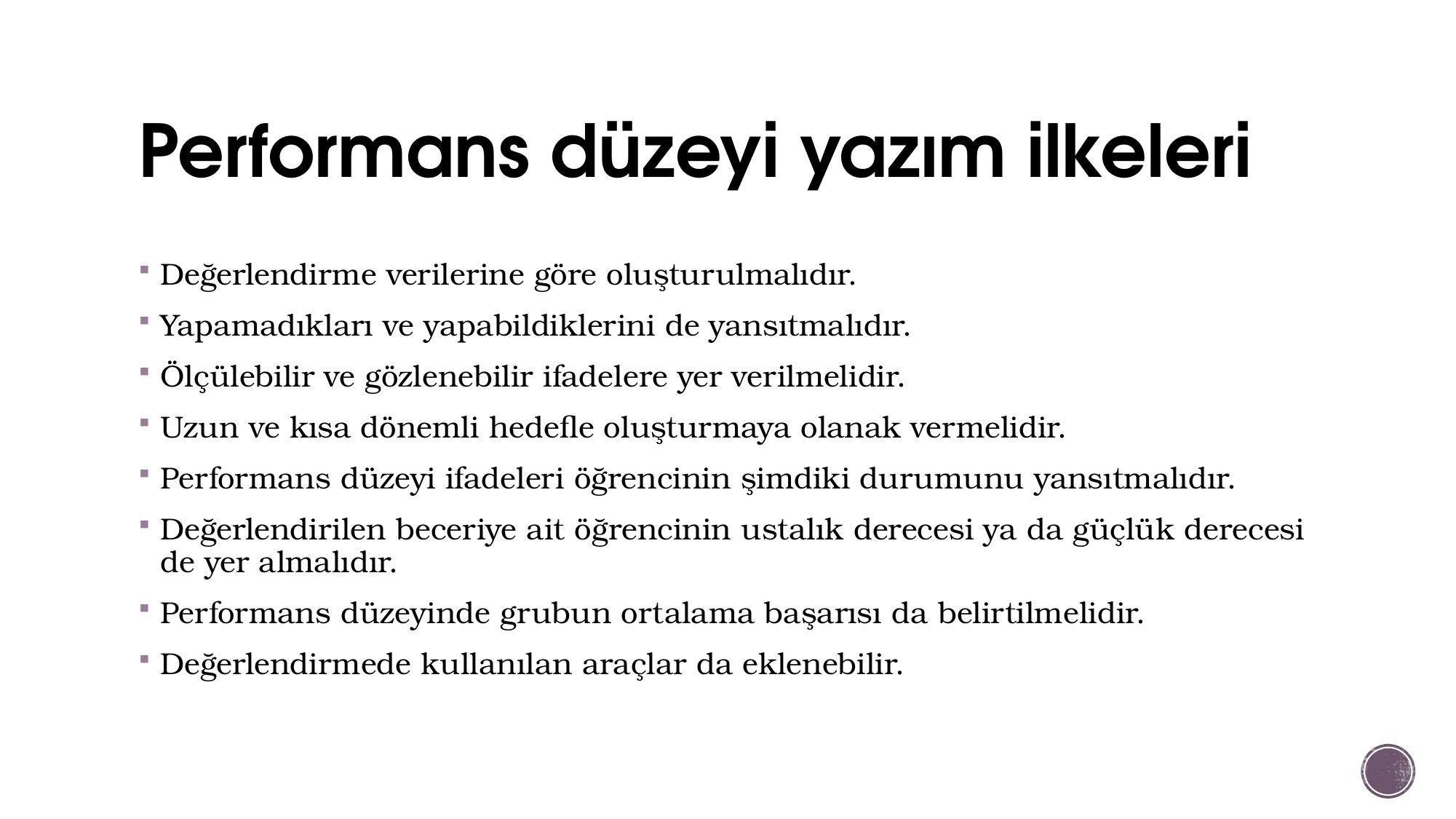

# Performans düzeyi yazım ilkeleri
Değerlendirme verilerine göre oluşturulmalıdır.
Yapamadıkları ve yapabildiklerini de yansıtmalıdır.
Ölçülebilir ve gözlenebilir ifadelere yer verilmelidir.
Uzun ve kısa dönemli hedefle oluşturmaya olanak vermelidir.
Performans düzeyi ifadeleri öğrencinin şimdiki durumunu yansıtmalıdır.
Değerlendirilen beceriye ait öğrencinin ustalık derecesi ya da güçlük derecesi de yer almalıdır.
Performans düzeyinde grubun ortalama başarısı da belirtilmelidir.
Değerlendirmede kullanılan araçlar da eklenebilir.